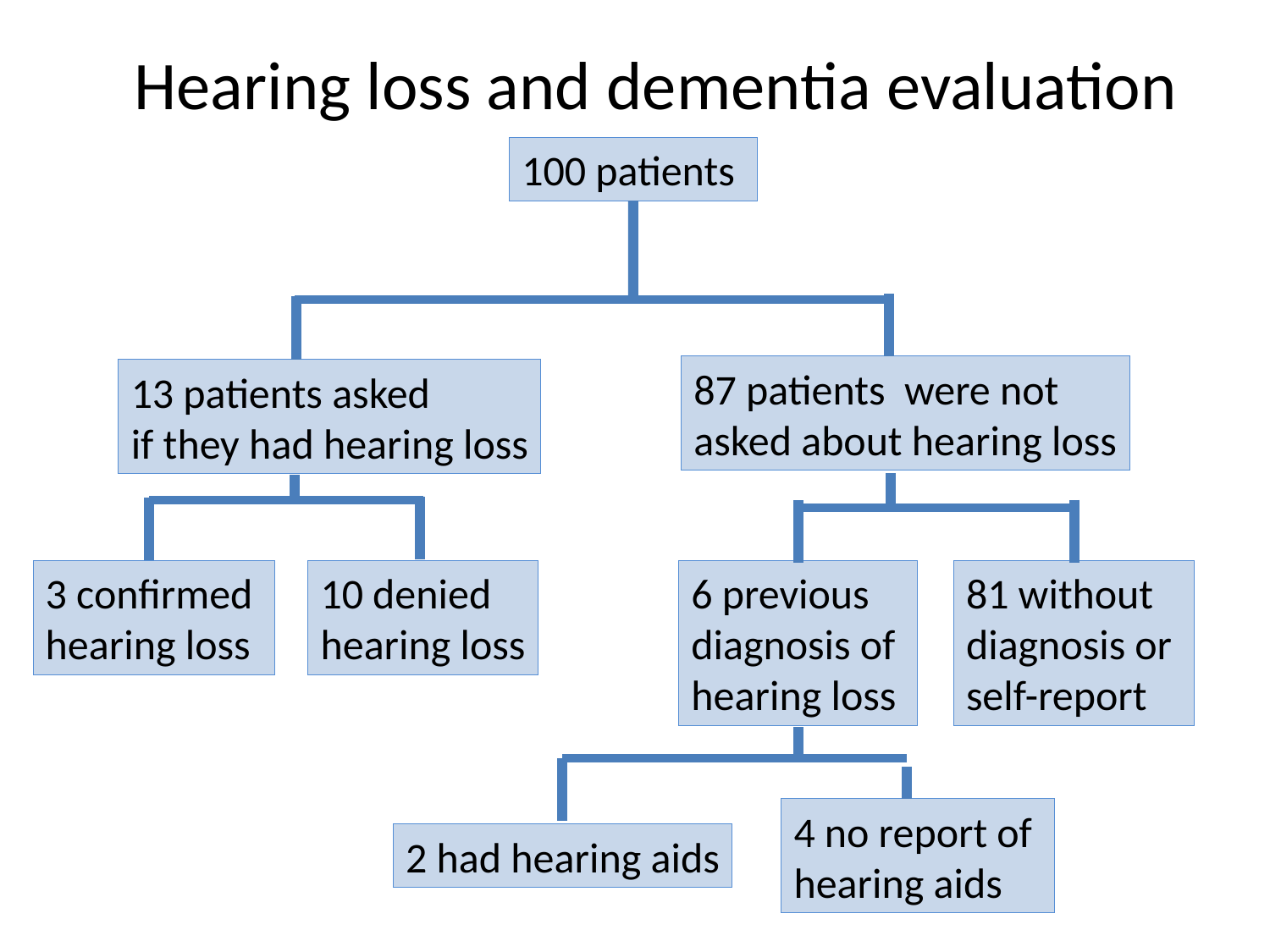

Hearing loss and dementia evaluation
100 patients
87 patients  were not
asked about hearing loss
13 patients asked
if they had hearing loss
6 previous
diagnosis of
hearing loss
81 without
diagnosis or
self-report
10 denied
hearing loss
3 confirmed
hearing loss
4 no report of
hearing aids
2 had hearing aids